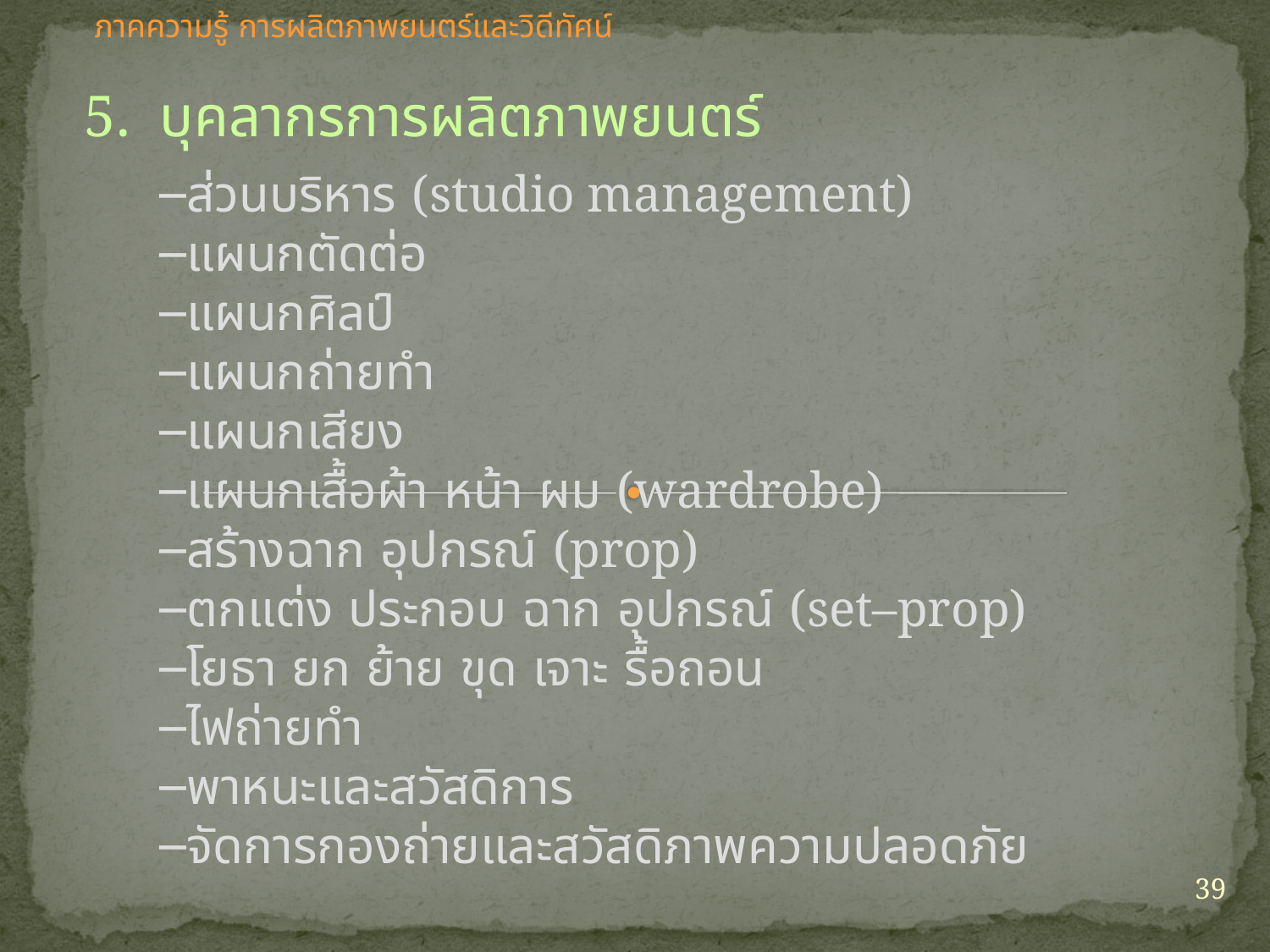

ภาคความรู้ การผลิตภาพยนตร์และวิดีทัศน์
5.	บุคลากรการผลิตภาพยนตร์
	–ส่วนบริหาร (studio management)
	–แผนกตัดต่อ
	–แผนกศิลป์
	–แผนกถ่ายทำ
	–แผนกเสียง
	–แผนกเสื้อผ้า หน้า ผม (wardrobe)
	–สร้างฉาก อุปกรณ์ (prop)
	–ตกแต่ง ประกอบ ฉาก อุปกรณ์ (set–prop)
	–โยธา ยก ย้าย ขุด เจาะ รื้อถอน
	–ไฟถ่ายทำ
	–พาหนะและสวัสดิการ
	–จัดการกองถ่ายและสวัสดิภาพความปลอดภัย
39